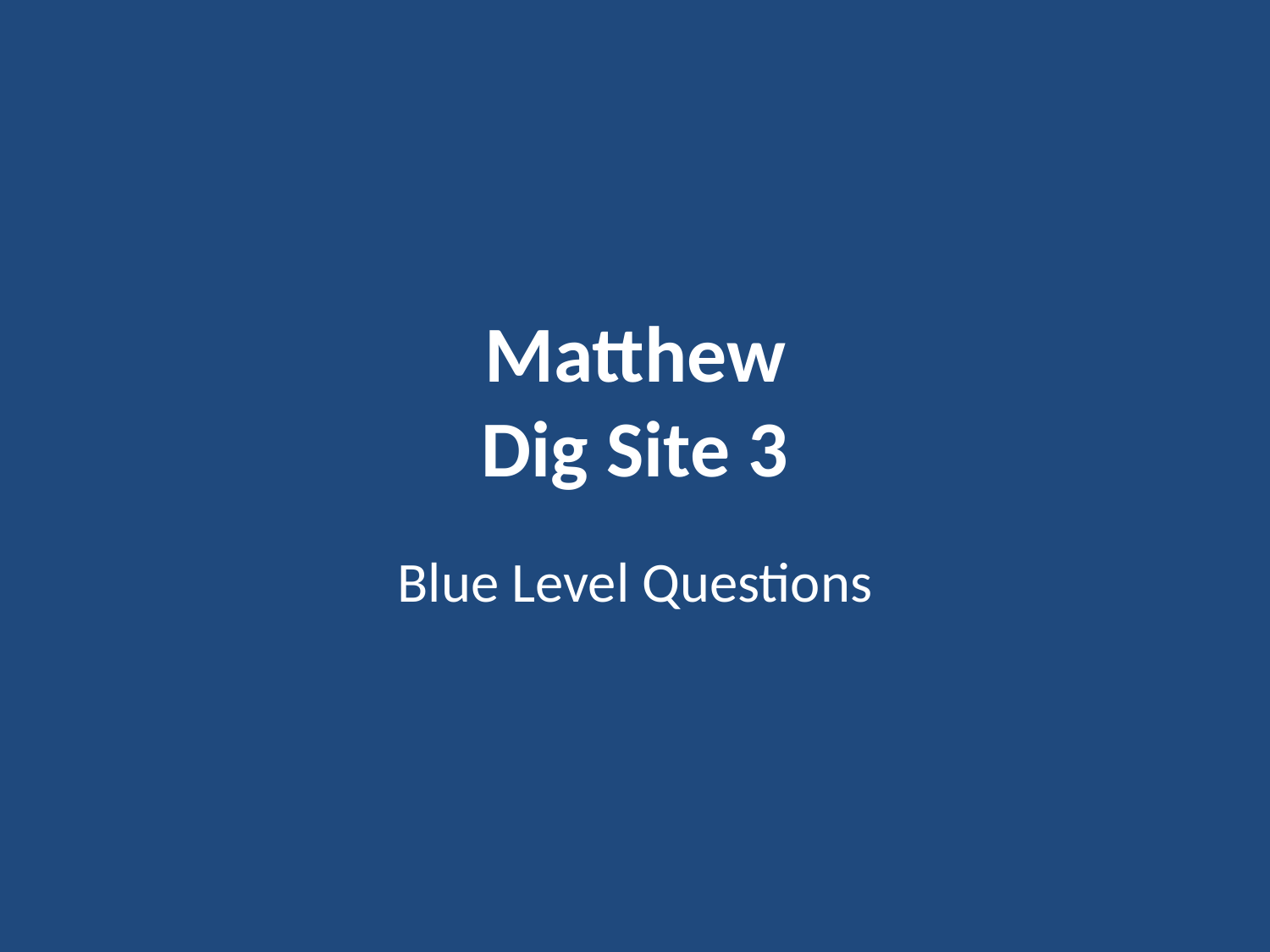

# Matthew Dig Site 3
Blue Level Questions